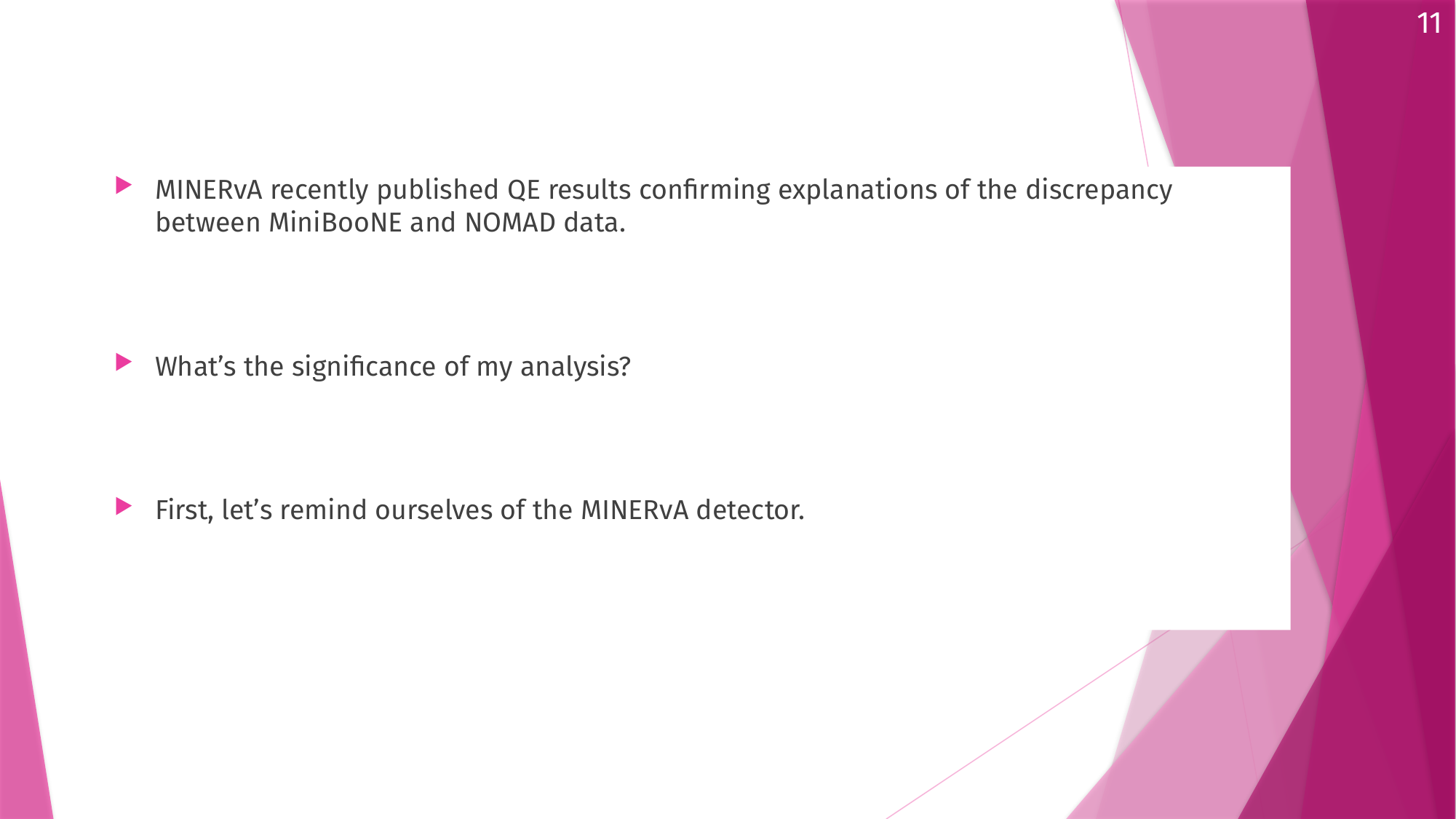

11
MINERvA recently published QE results confirming explanations of the discrepancy between MiniBooNE and NOMAD data.

What’s the significance of my analysis?

First, let’s remind ourselves of the MINERvA detector.